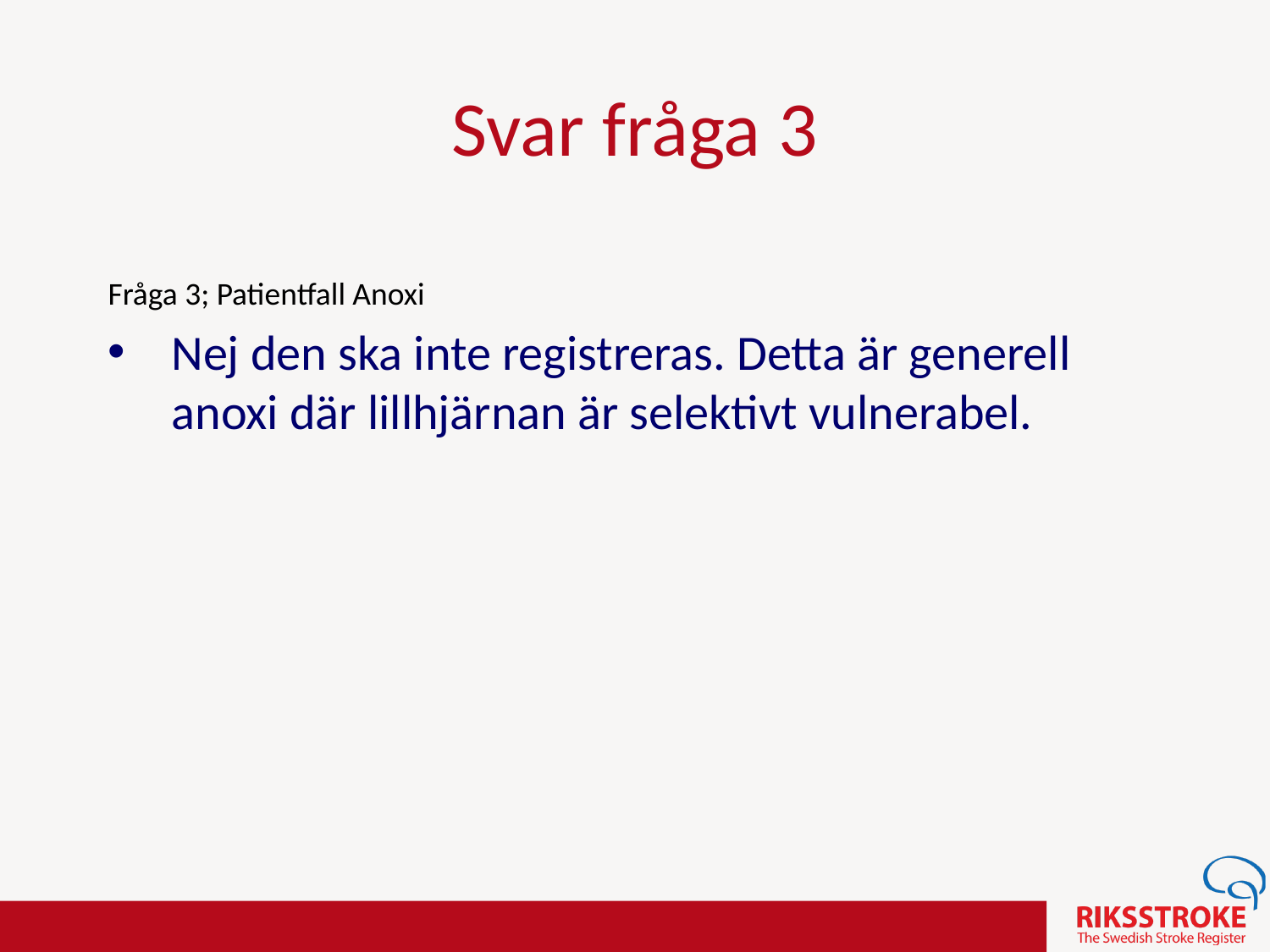

# Svar fråga 3
Fråga 3; Patientfall Anoxi
Nej den ska inte registreras. Detta är generell anoxi där lillhjärnan är selektivt vulnerabel.